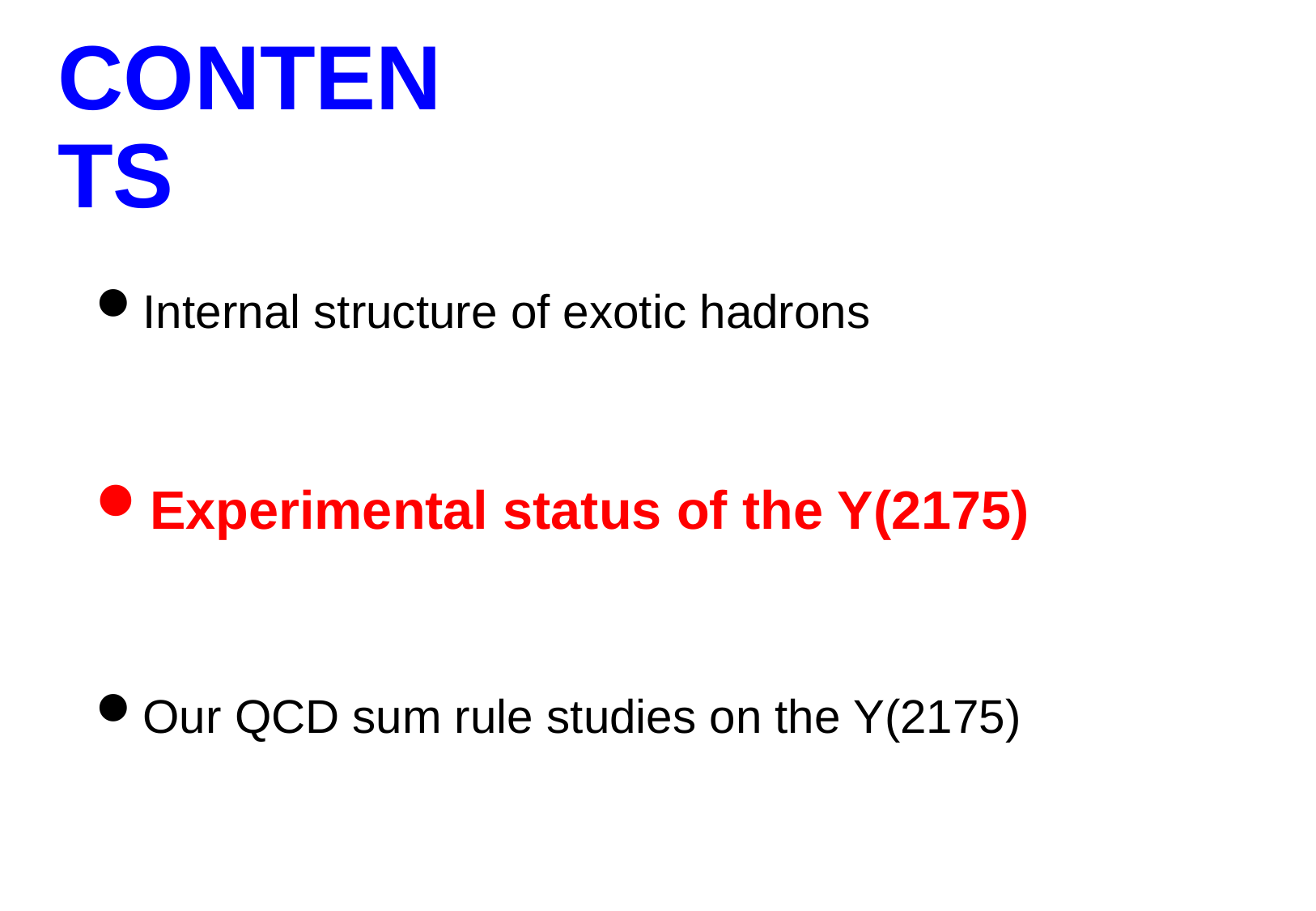

# Contents
Internal structure of exotic hadrons

Experimental status of the Y(2175)

Our QCD sum rule studies on the Y(2175)